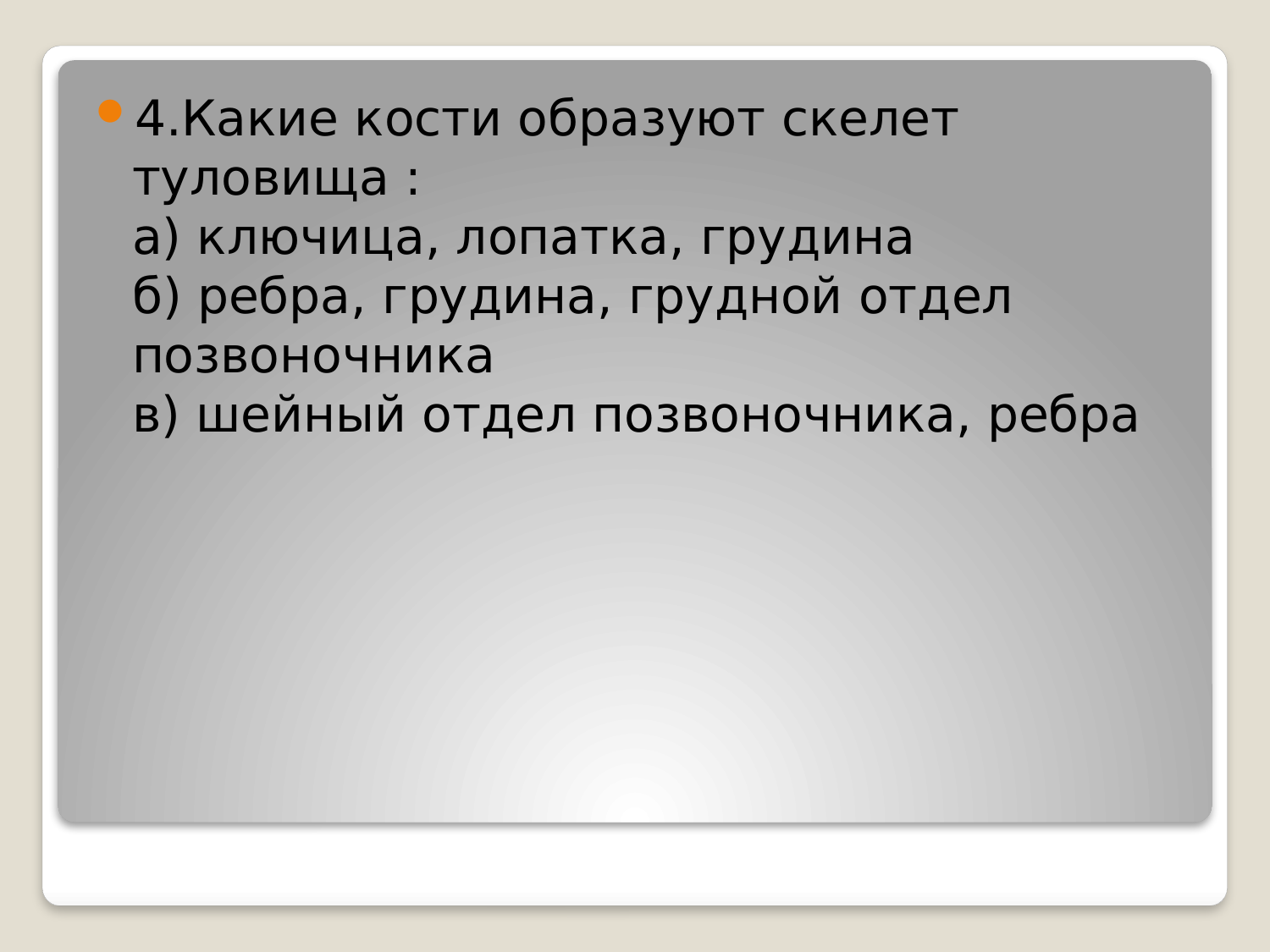

4.Какие кости образуют скелет туловища :
а) ключица, лопатка, грудина
б) ребра, грудина, грудной отдел позвоночника
в) шейный отдел позвоночника, ребра
#